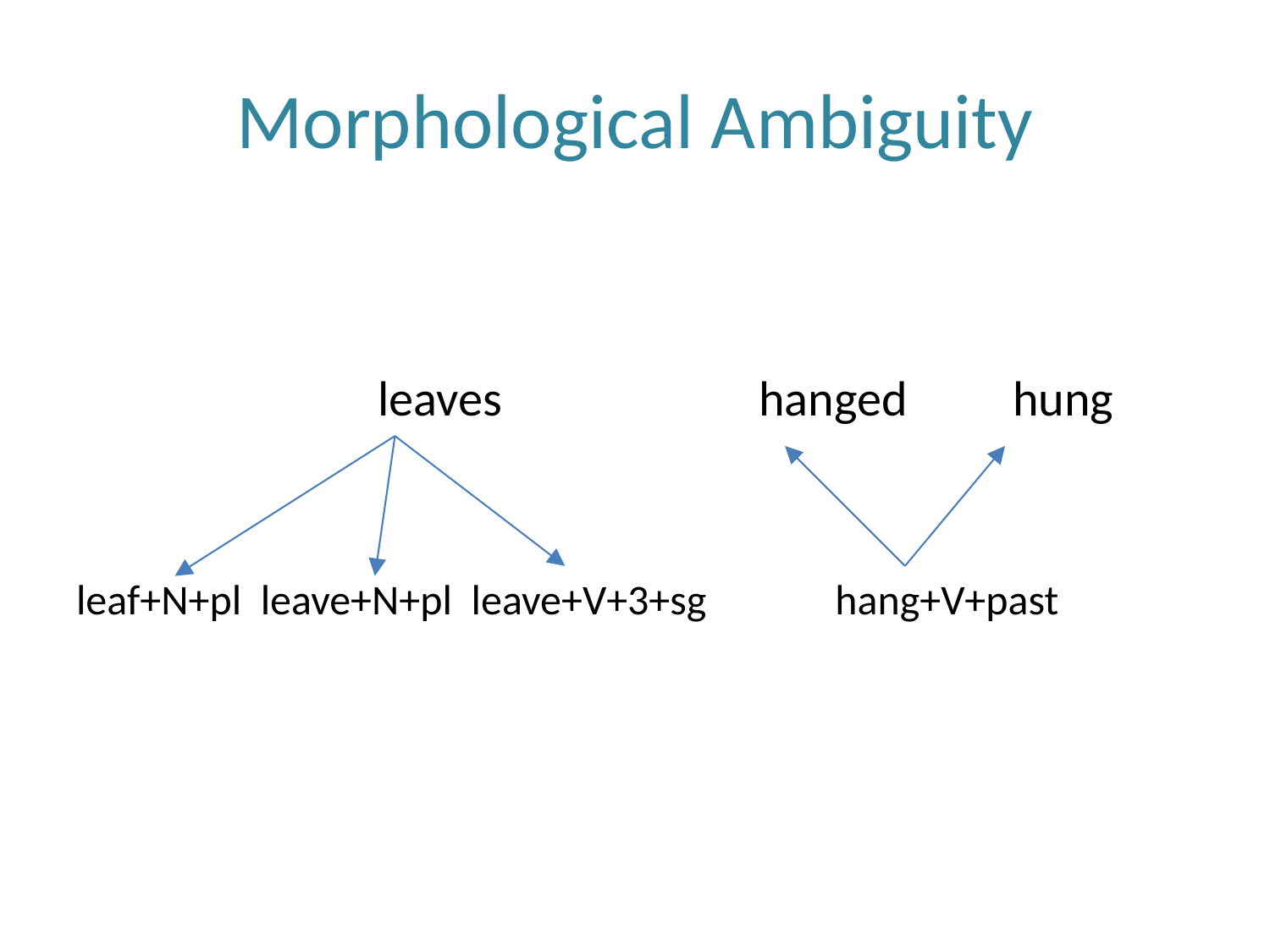

# Morphological Ambiguity

			leaves			hanged	hung

leaf+N+pl  leave+N+pl  leave+V+3+sg	        hang+V+past